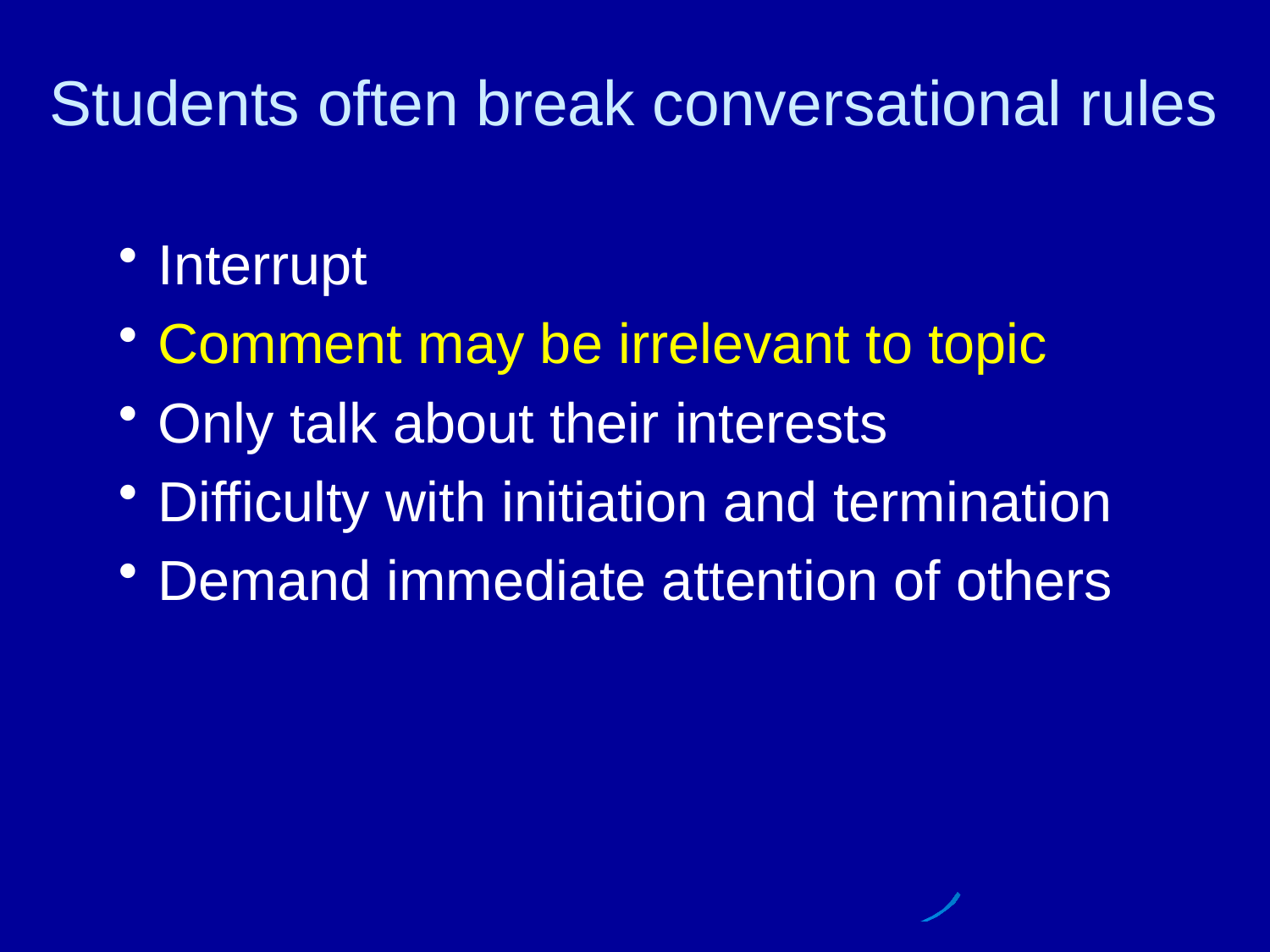

Students often break conversational rules
Interrupt
Comment may be irrelevant to topic
Only talk about their interests
Difficulty with initiation and termination
Demand immediate attention of others